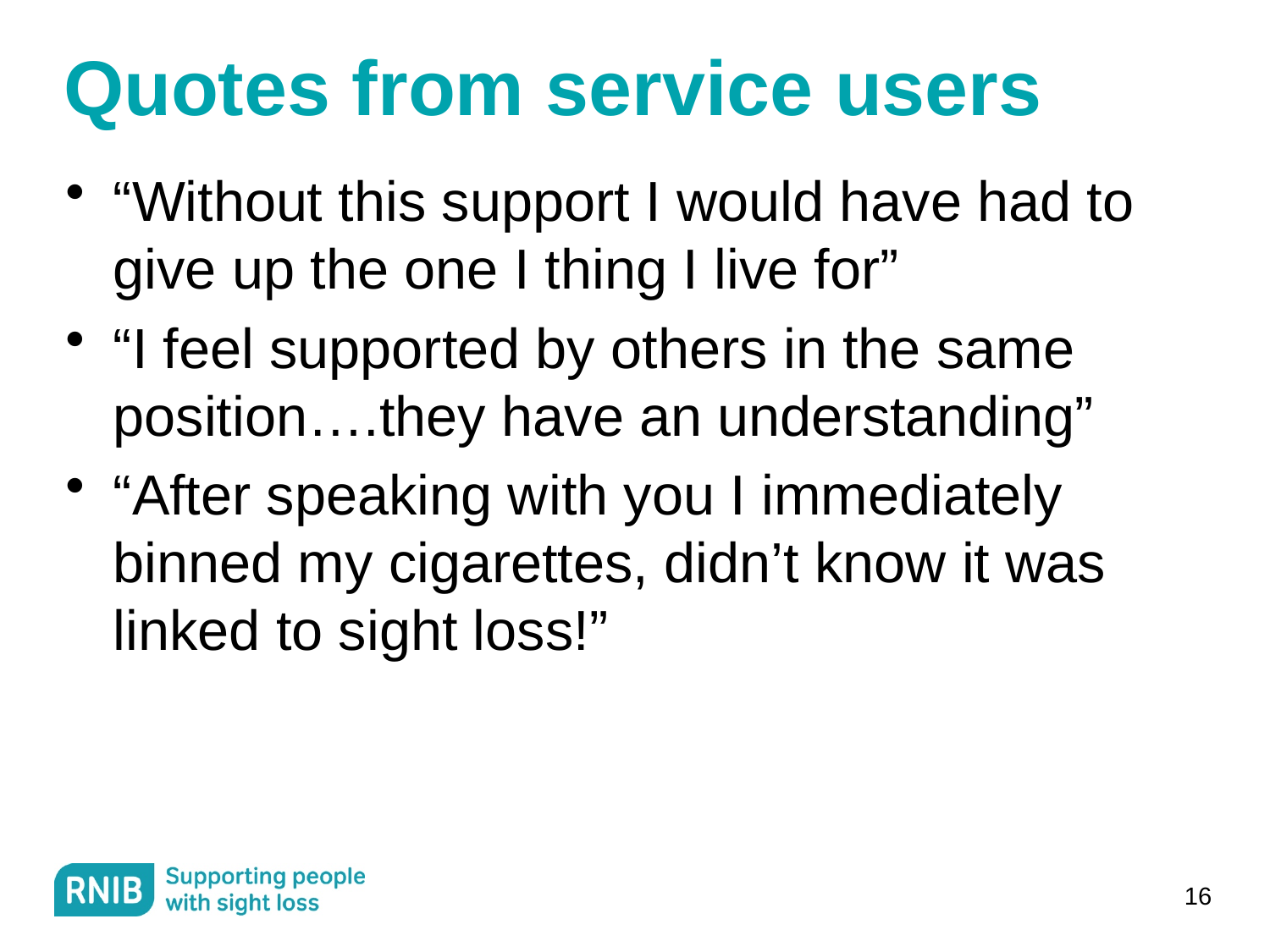

# Quotes from service users
“Without this support I would have had to give up the one I thing I live for”
“I feel supported by others in the same position….they have an understanding”
“After speaking with you I immediately binned my cigarettes, didn’t know it was linked to sight loss!”

16